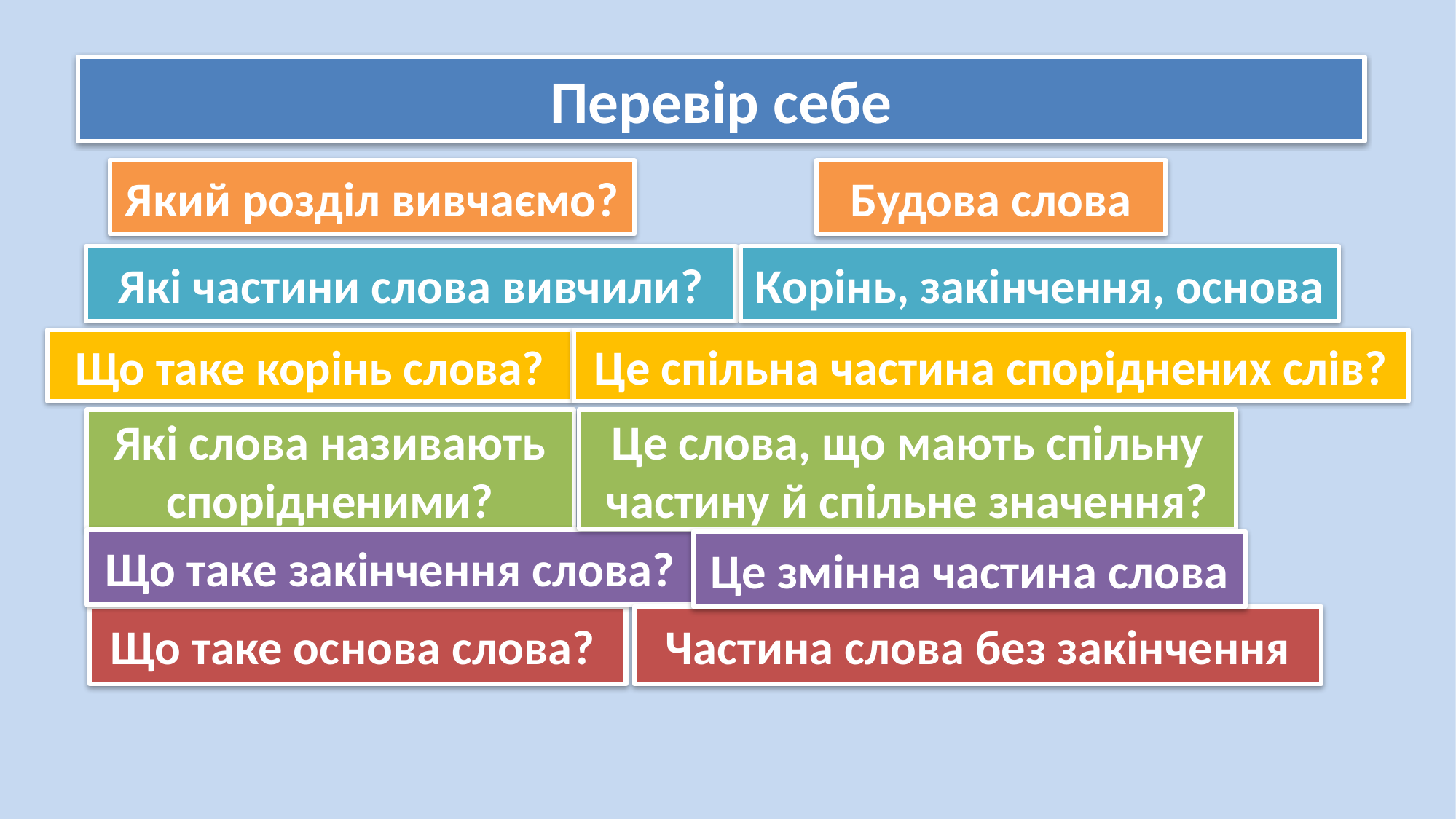

# Перевір себе
Який розділ вивчаємо?
Будова слова
Які частини слова вивчили?
Корінь, закінчення, основа
Це спільна частина споріднених слів?
Що таке корінь слова?
Це слова, що мають спільну частину й спільне значення?
Які слова називають спорідненими?
Що таке закінчення слова?
Це змінна частина слова
Що таке основа слова?
Частина слова без закінчення